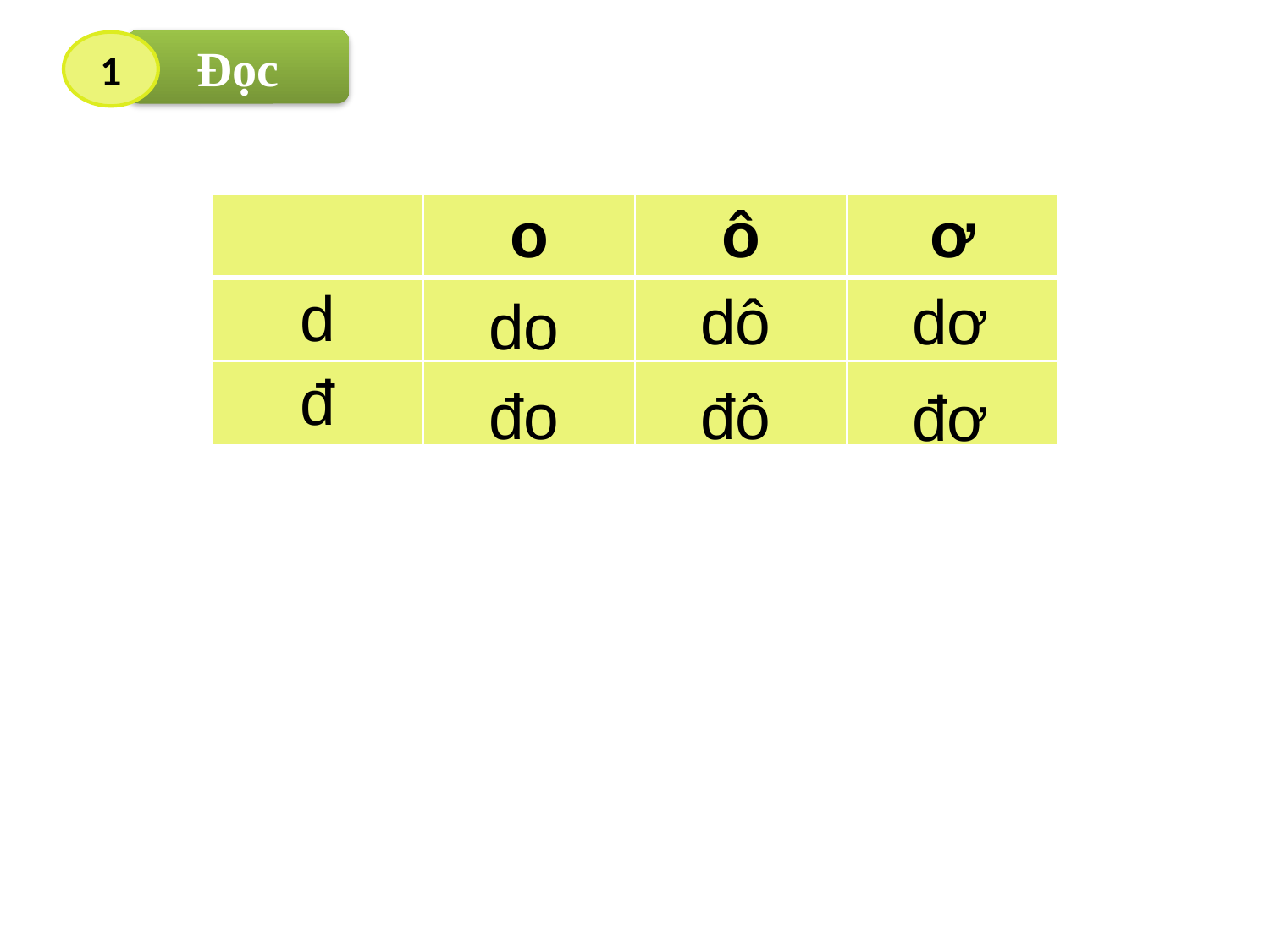

Đọc
1
|  | o | ô | ơ |
| --- | --- | --- | --- |
| d |  |  |  |
| đ |  |  |  |
dô
dơ
do
đo
đô
đơ